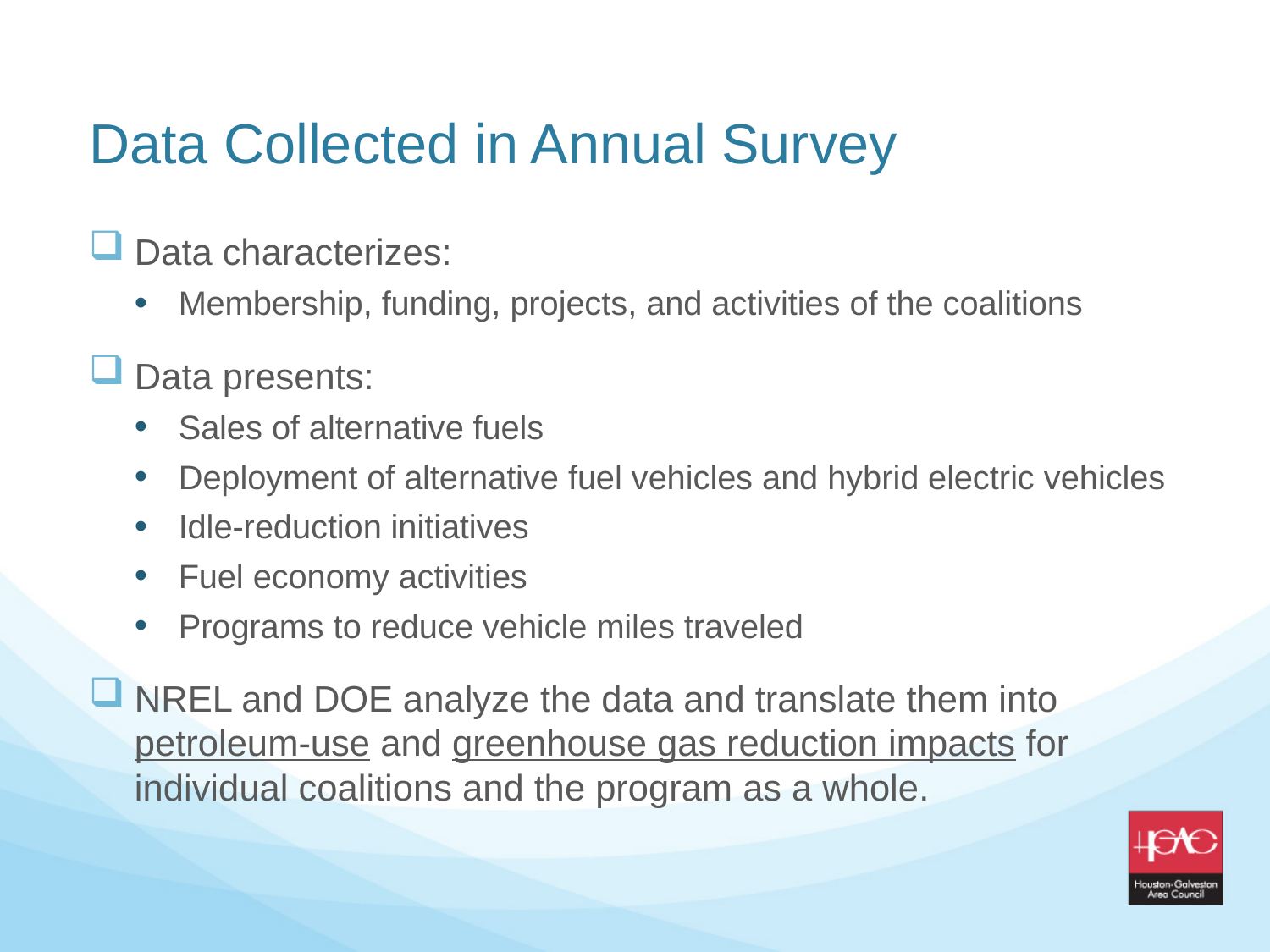

# Data Collected in Annual Survey
Data characterizes:
Membership, funding, projects, and activities of the coalitions
Data presents:
Sales of alternative fuels
Deployment of alternative fuel vehicles and hybrid electric vehicles
Idle-reduction initiatives
Fuel economy activities
Programs to reduce vehicle miles traveled
NREL and DOE analyze the data and translate them into petroleum-use and greenhouse gas reduction impacts for individual coalitions and the program as a whole.